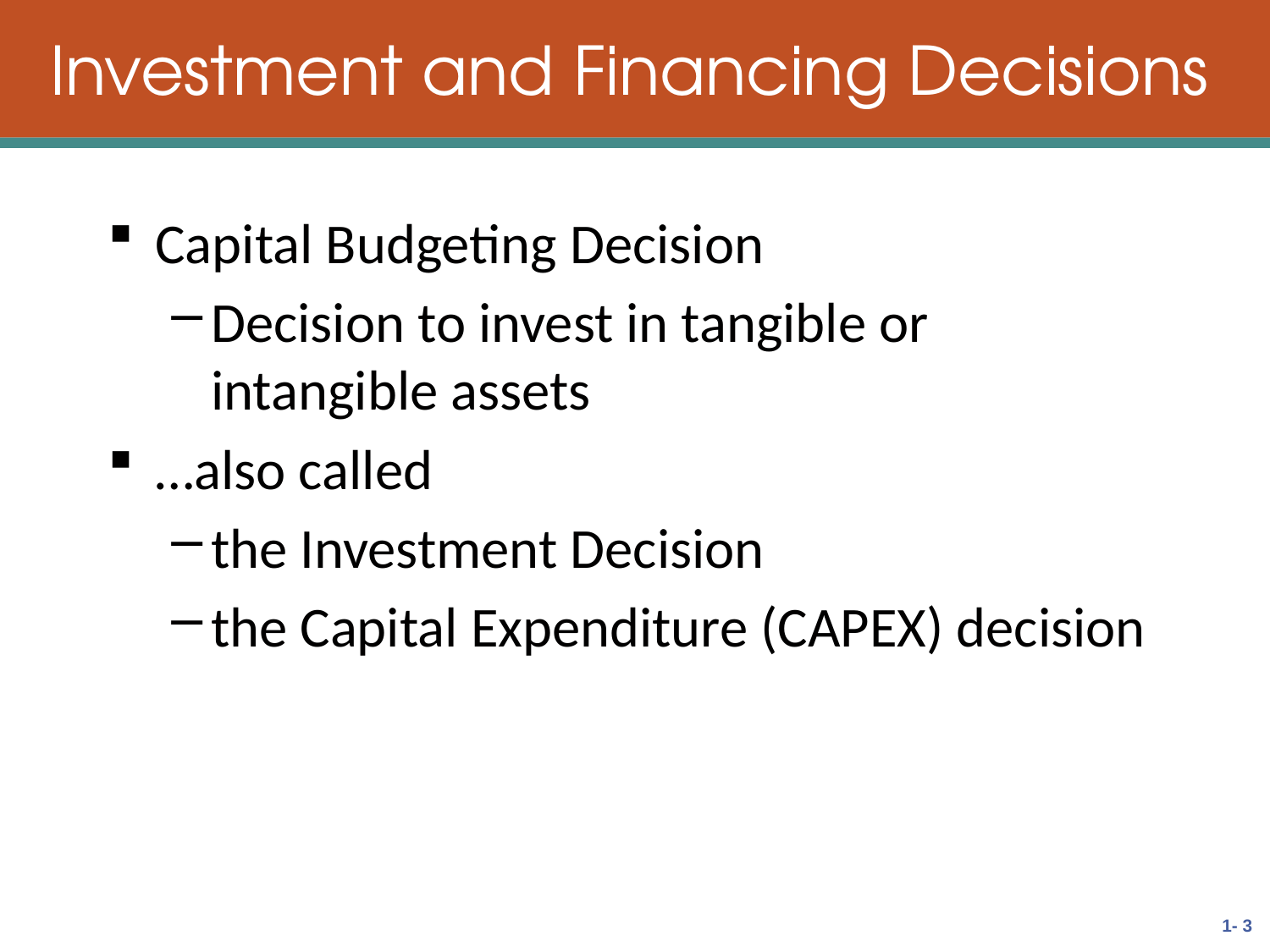

# Investment and Financing Decisions
Capital Budgeting Decision
Decision to invest in tangible or intangible assets
…also called
the Investment Decision
the Capital Expenditure (CAPEX) decision